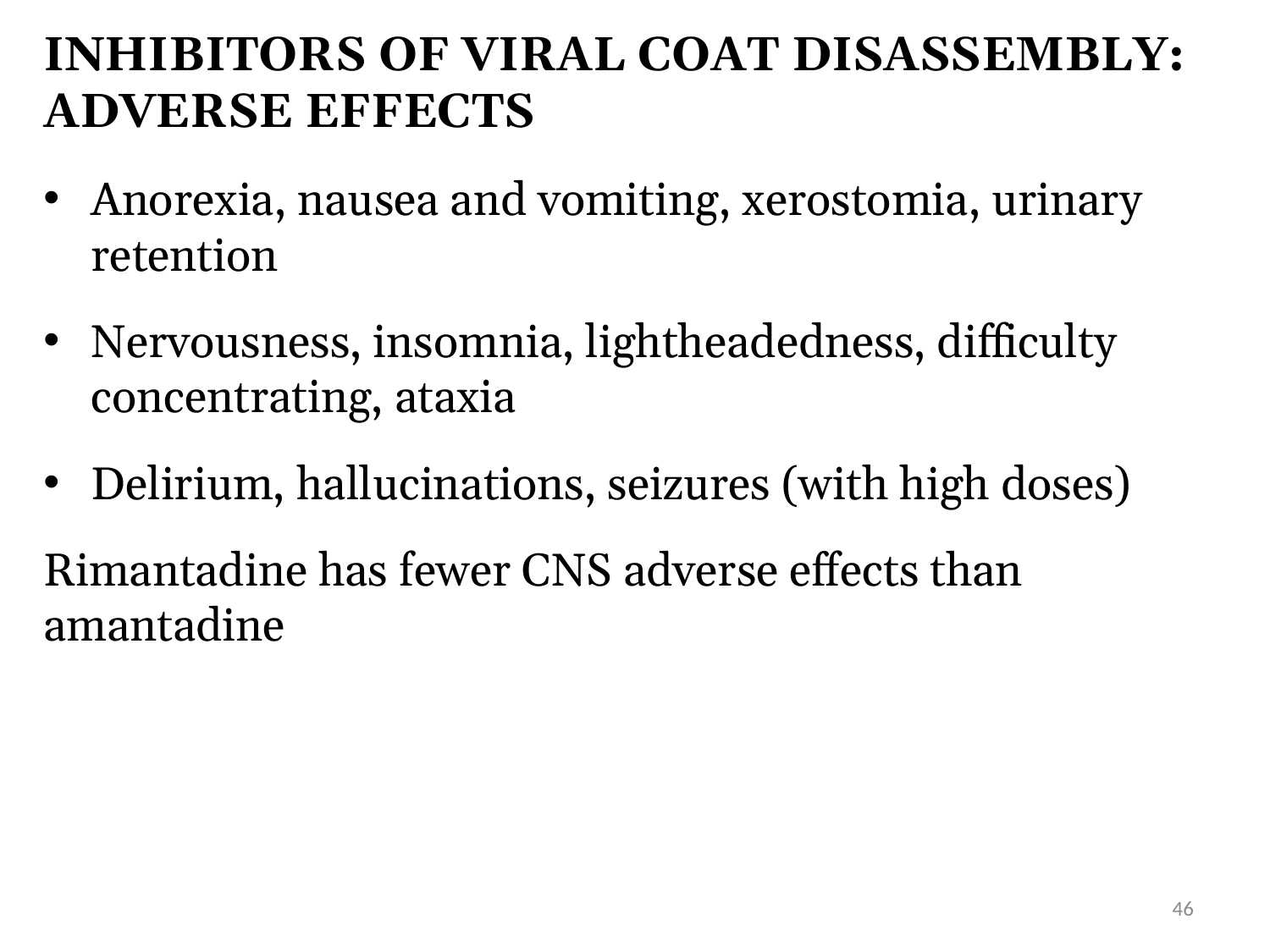

# Inhibitors of viral coat disassembly: adverse effects
Anorexia, nausea and vomiting, xerostomia, urinary retention
Nervousness, insomnia, lightheadedness, difficulty concentrating, ataxia
Delirium, hallucinations, seizures (with high doses)
Rimantadine has fewer CNS adverse effects than amantadine
46